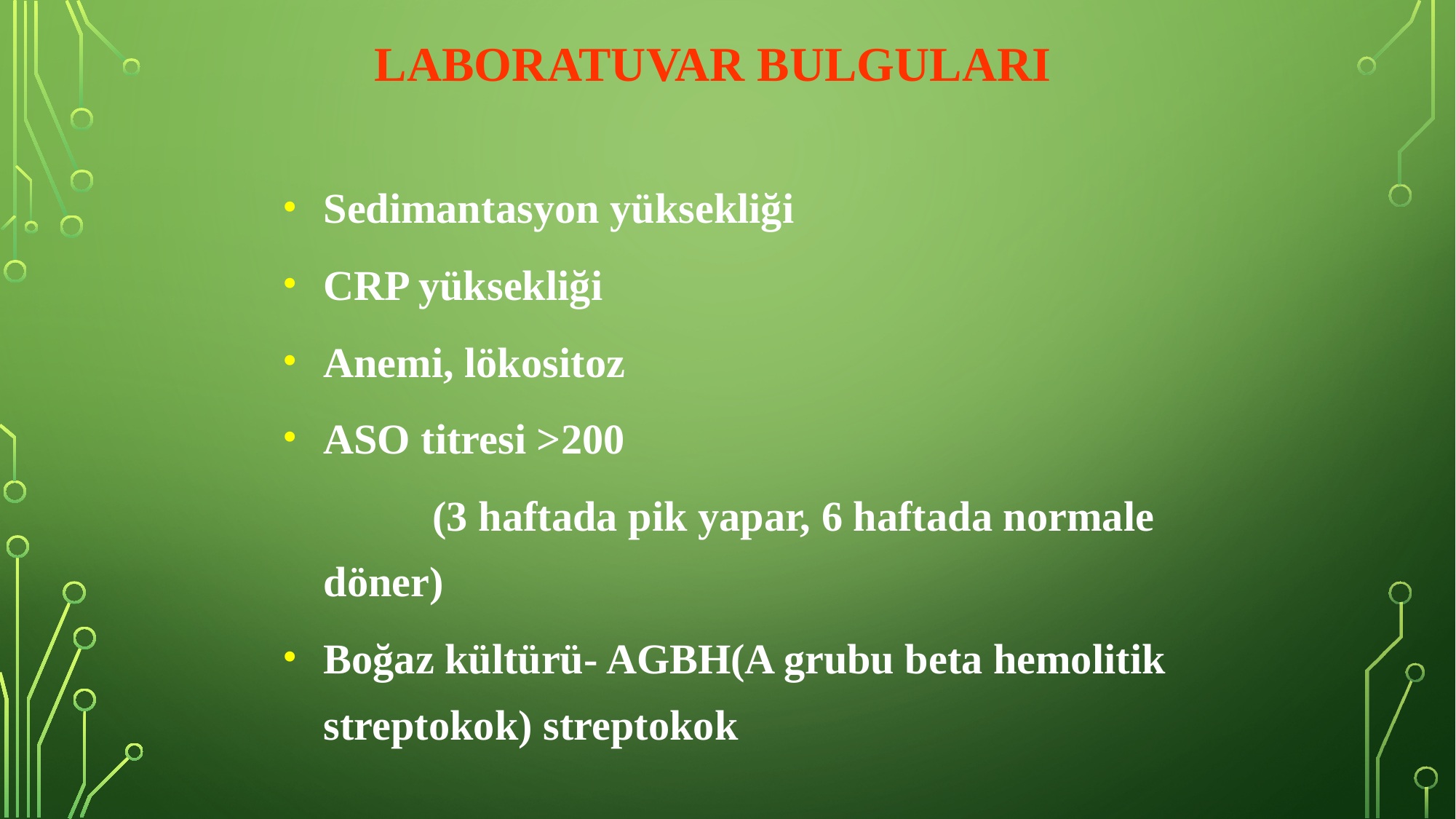

LABORATUVAR BULGULARI
Sedimantasyon yüksekliği
CRP yüksekliği
Anemi, lökositoz
ASO titresi >200
		(3 haftada pik yapar, 6 haftada normale döner)‏
Boğaz kültürü- AGBH(A grubu beta hemolitik streptokok) streptokok